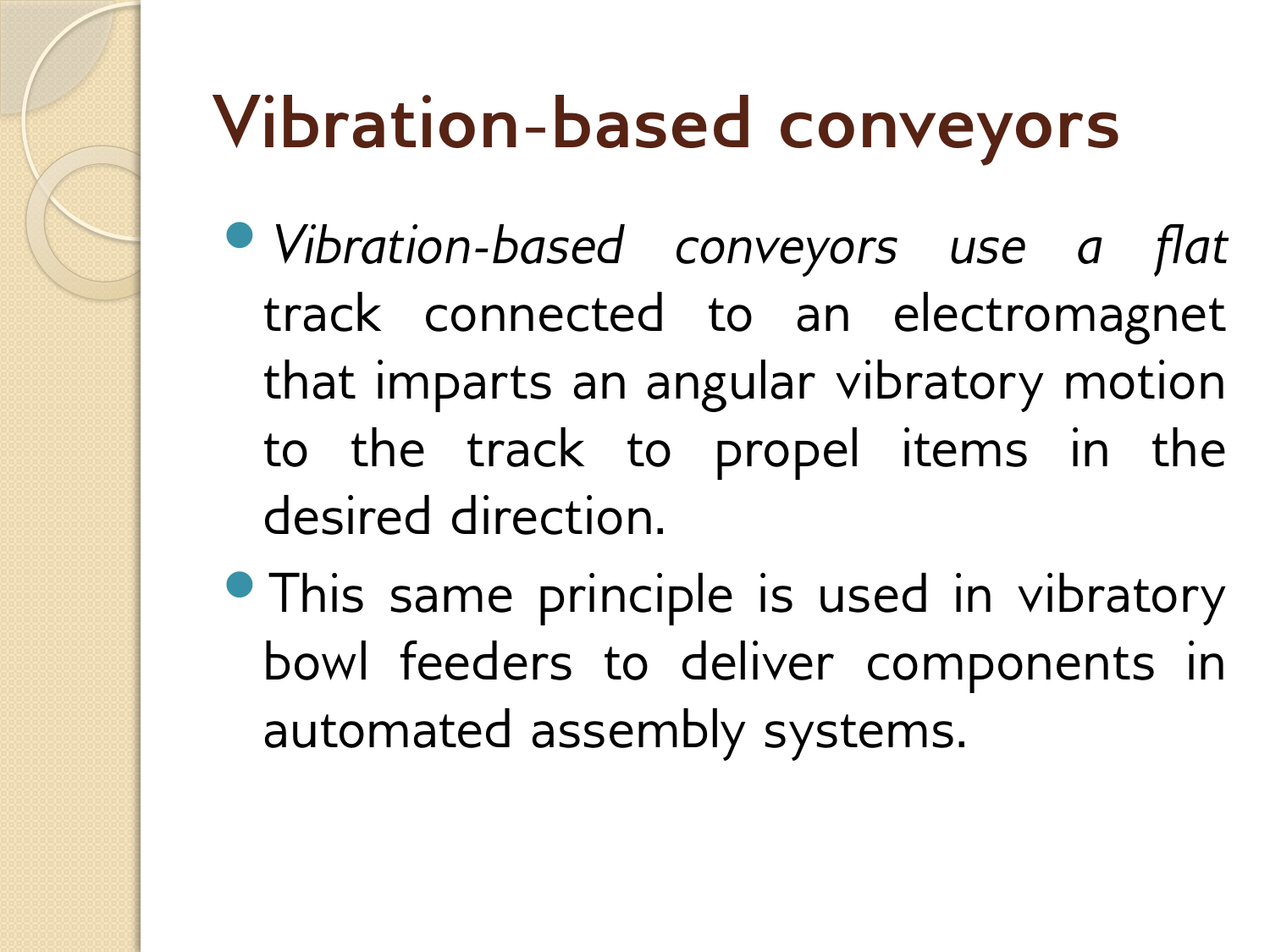

# Vibration-based conveyors
Vibration-based conveyors use a flat track connected to an electromagnet that imparts an angular vibratory motion to the track to propel items in the desired direction.
This same principle is used in vibratory bowl feeders to deliver components in automated assembly systems.